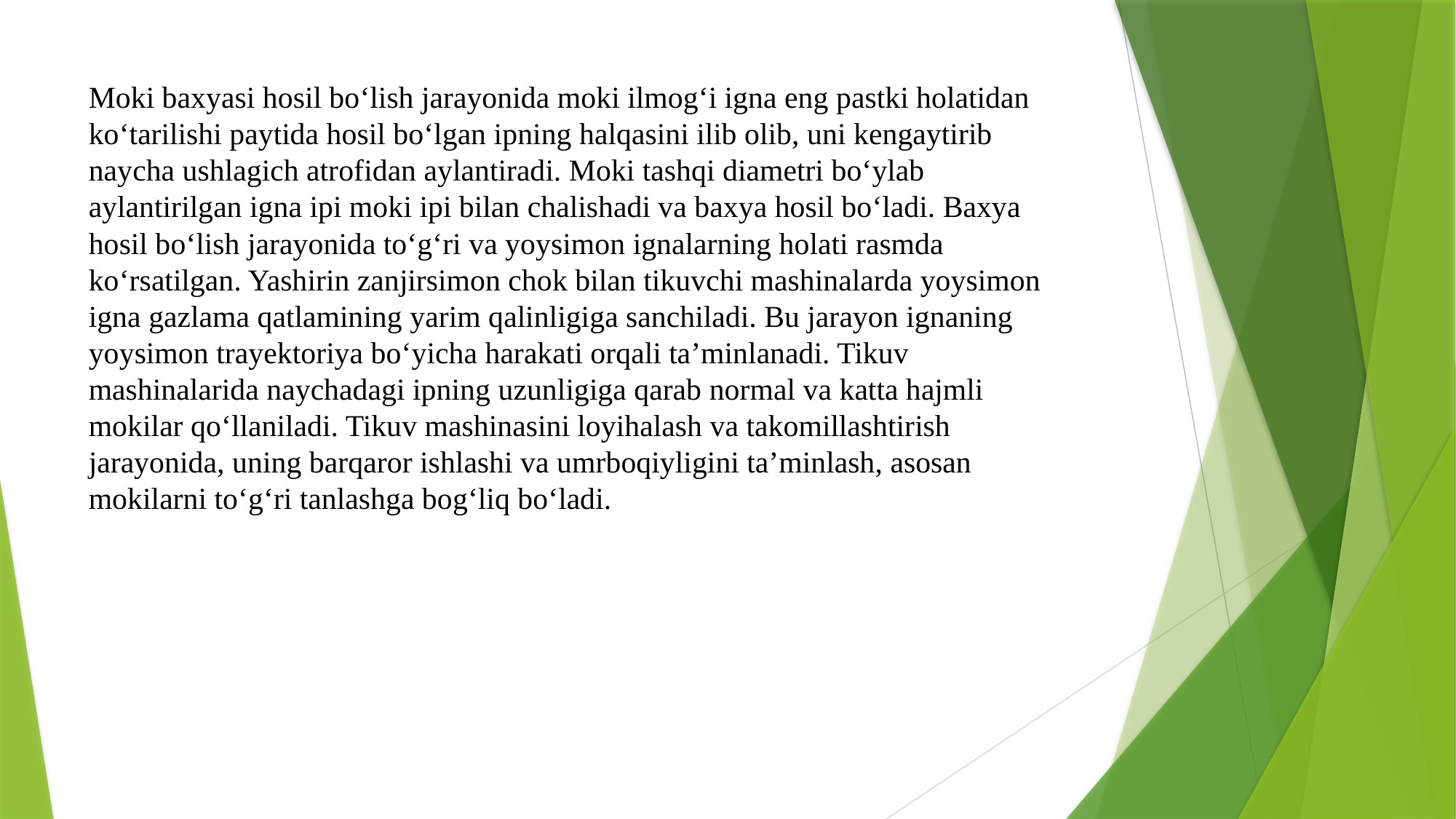

Moki baxyasi hosil bo‘lish jarayonida moki ilmog‘i igna eng pastki holatidan ko‘tarilishi paytida hosil bo‘lgan ipning halqasini ilib olib, uni kengaytirib naycha ushlagich atrofidan aylantiradi. Moki tashqi diametri bo‘ylab aylantirilgan igna ipi moki ipi bilan chalishadi va baxya hosil bo‘ladi. Baxya hosil bo‘lish jarayonida to‘g‘ri va yoysimon ignalarning holati rasmda ko‘rsatilgan. Yashirin zanjirsimon chok bilan tikuvchi mashinalarda yoysimon igna gazlama qatlamining yarim qalinligiga sanchiladi. Bu jarayon ignaning yoysimon trayektoriya bo‘yicha harakati orqali ta’minlanadi. Tikuv mashinalarida naychadagi ipning uzunligiga qarab normal va katta hajmli mokilar qo‘llaniladi. Tikuv mashinasini loyihalash va takomillashtirish jarayonida, uning barqaror ishlashi va umrboqiyligini ta’minlash, asosan mokilarni to‘g‘ri tanlashga bog‘liq bo‘ladi.